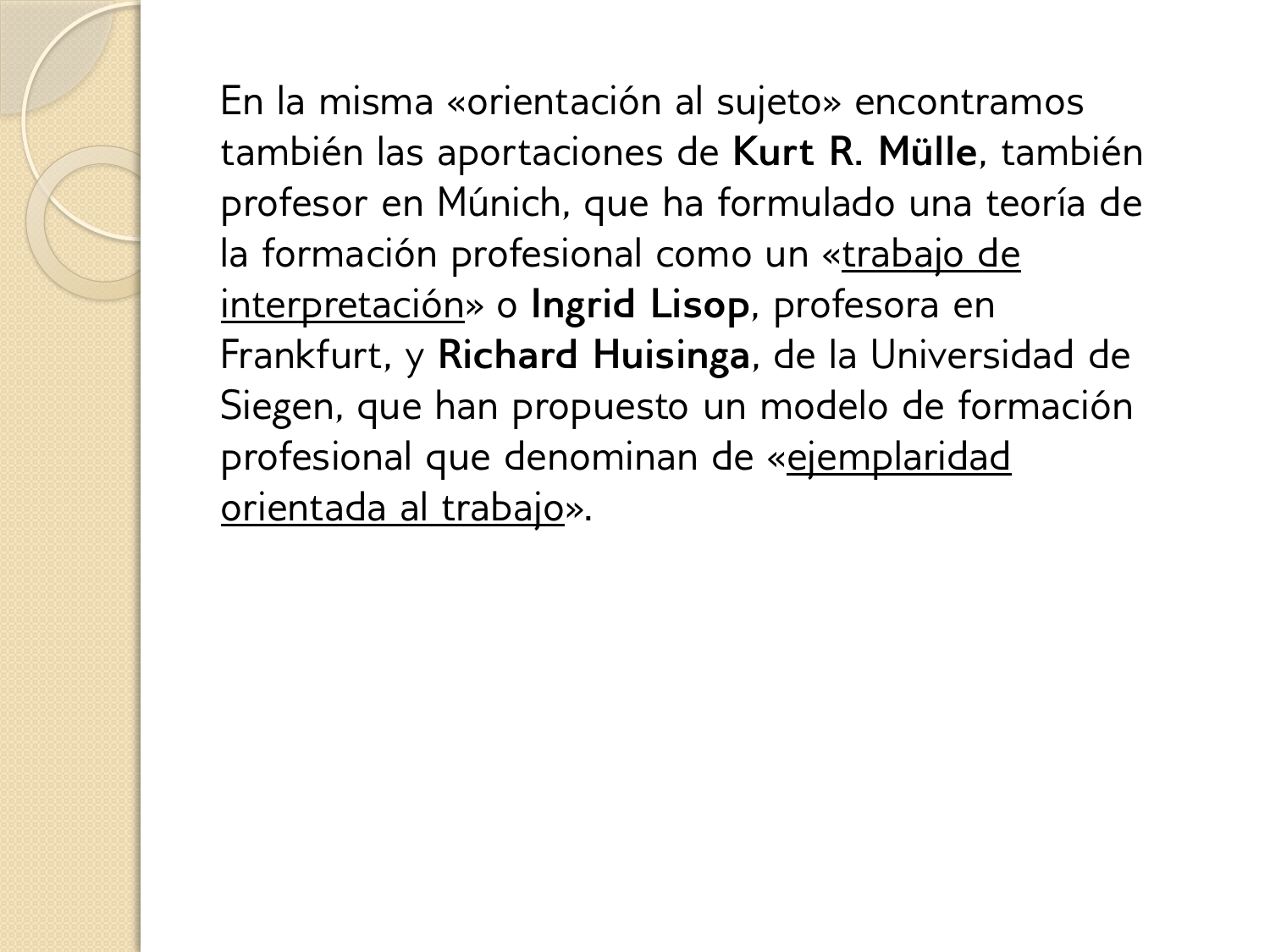

En la misma «orientación al sujeto» encontramos también las aportaciones de Kurt R. Mülle, también profesor en Múnich, que ha formulado una teoría de la formación profesional como un «trabajo de interpretación» o Ingrid Lisop, profesora en Frankfurt, y Richard Huisinga, de la Universidad de Siegen, que han propuesto un modelo de formación profesional que denominan de «ejemplaridad orientada al trabajo».